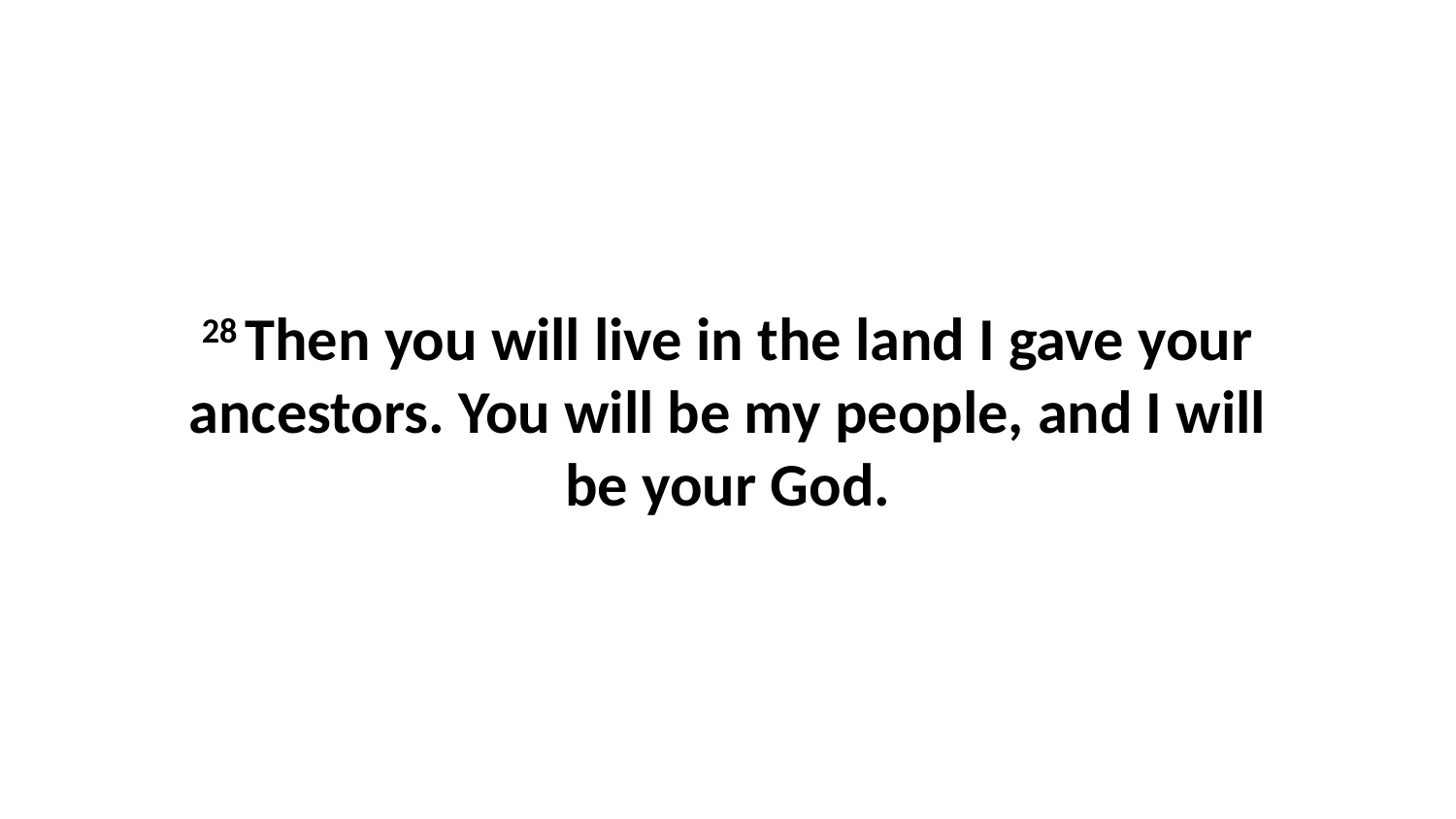

28 Then you will live in the land I gave your ancestors. You will be my people, and I will be your God.